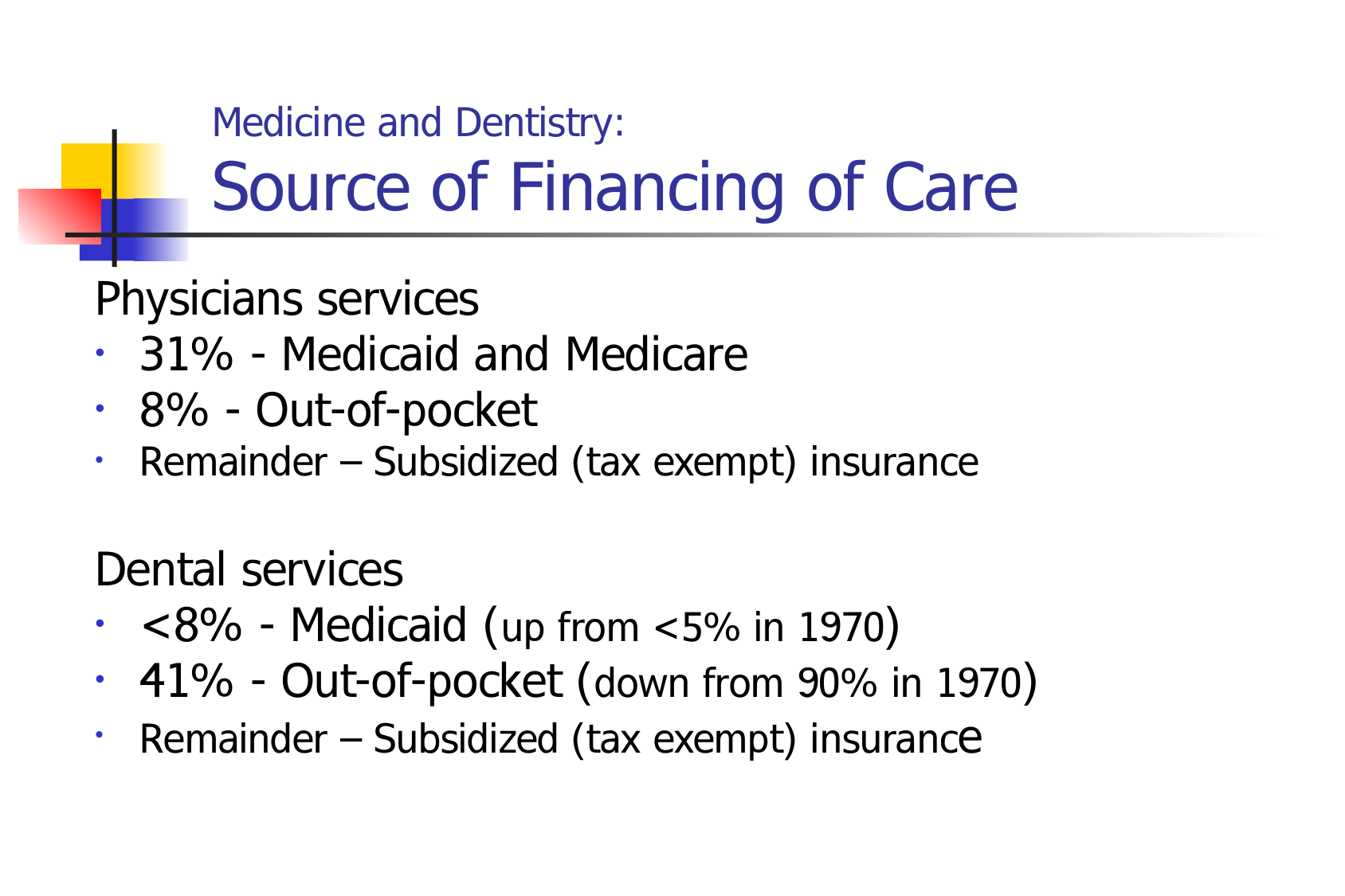

# Medicine and Dentistry: Source of Financing of Care
Physicians services
31% - Medicaid and Medicare
8% - Out-of-pocket
Remainder – Subsidized (tax exempt) insurance

Dental services
<8% - Medicaid (up from <5% in 1970)
41% - Out-of-pocket (down from 90% in 1970)
Remainder – Subsidized (tax exempt) insurance